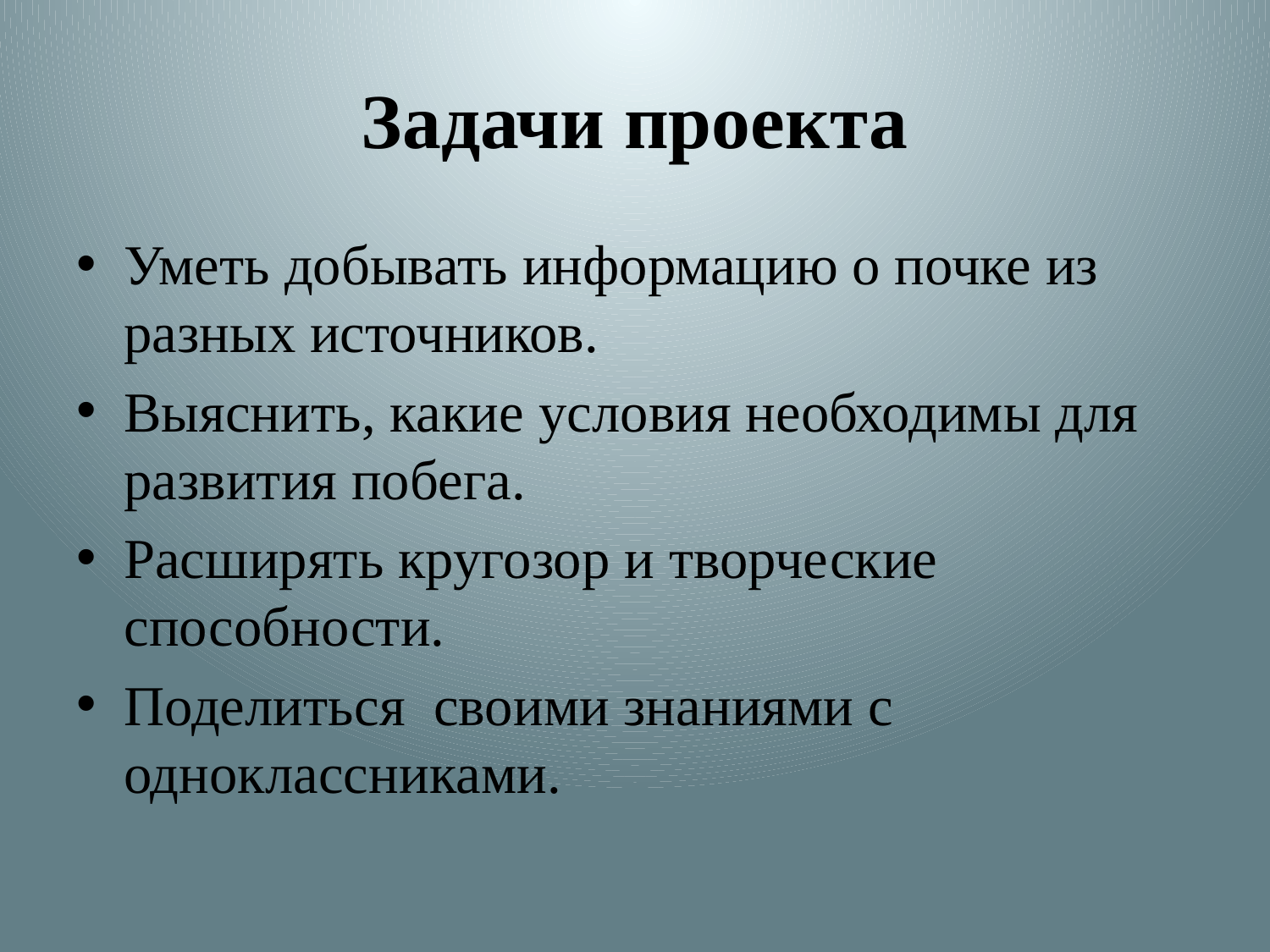

# Задачи проекта
Уметь добывать информацию о почке из разных источников.
Выяснить, какие условия необходимы для развития побега.
Расширять кругозор и творческие способности.
Поделиться  своими знаниями с одноклассниками.